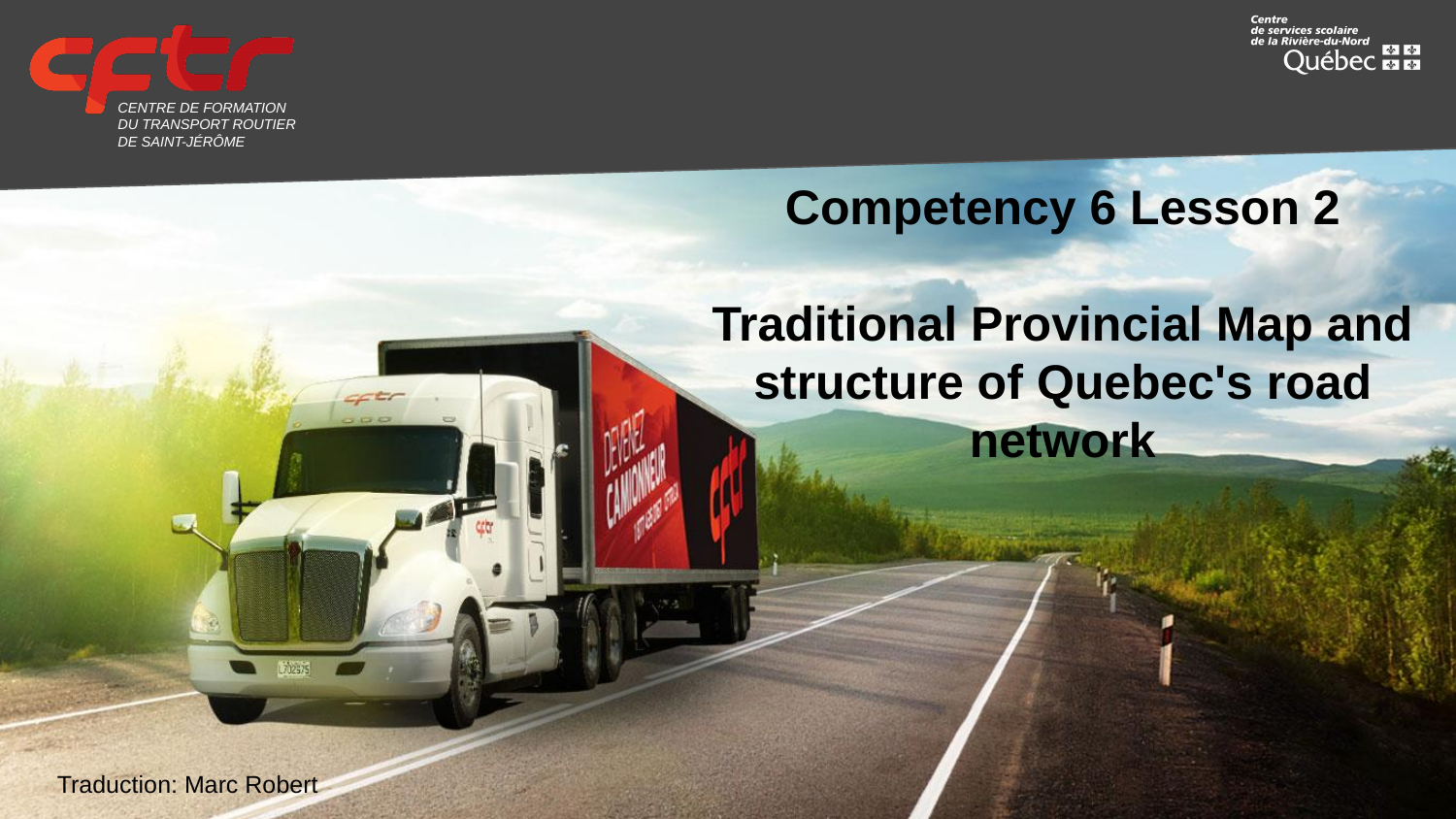

# Competency 6 Lesson 2

Traditional Provincial Map and
structure of Quebec's road network

Traduction: Marc Robert